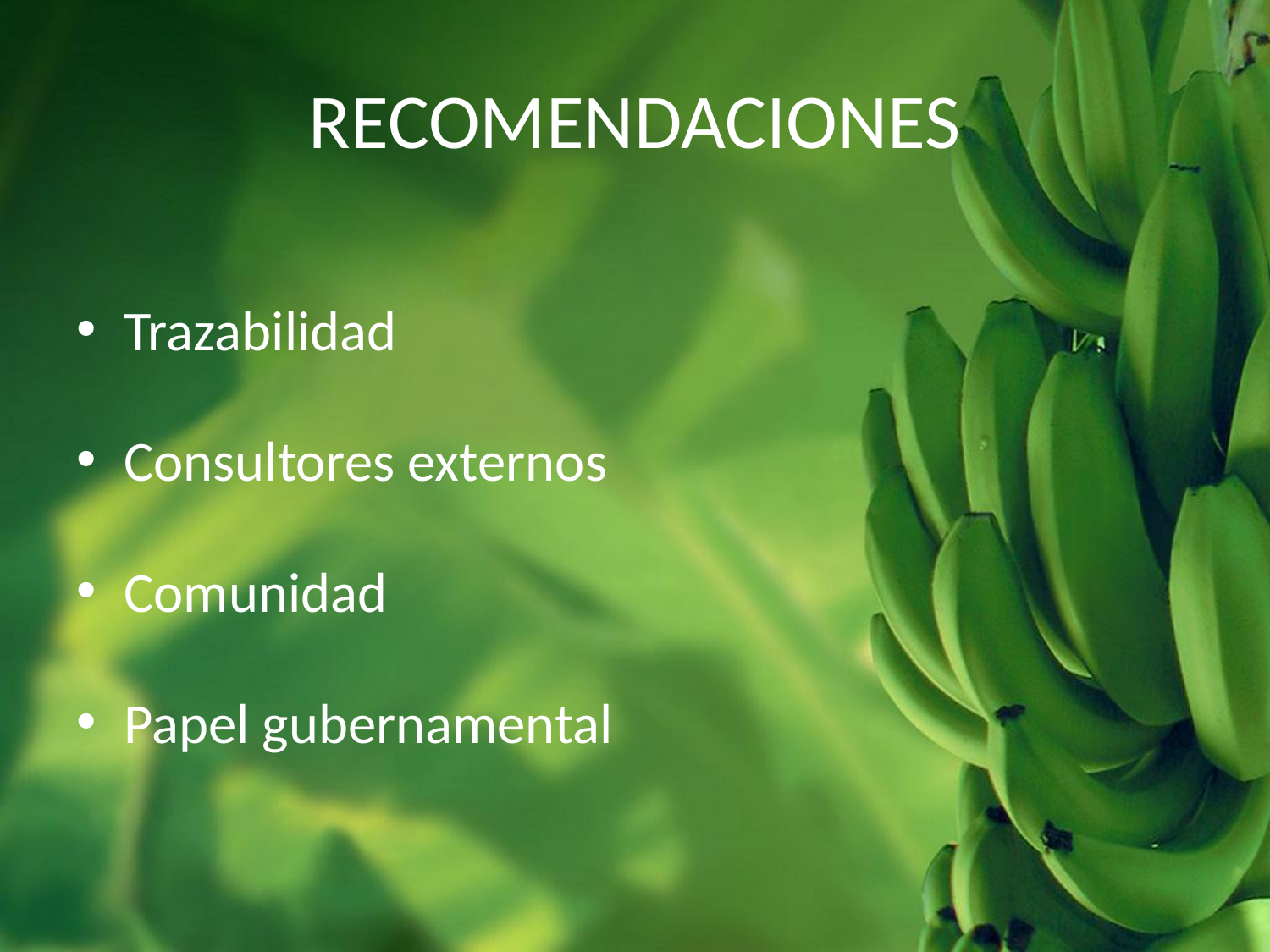

# RECOMENDACIONES

Trazabilidad

Consultores externos

Comunidad

Papel gubernamental